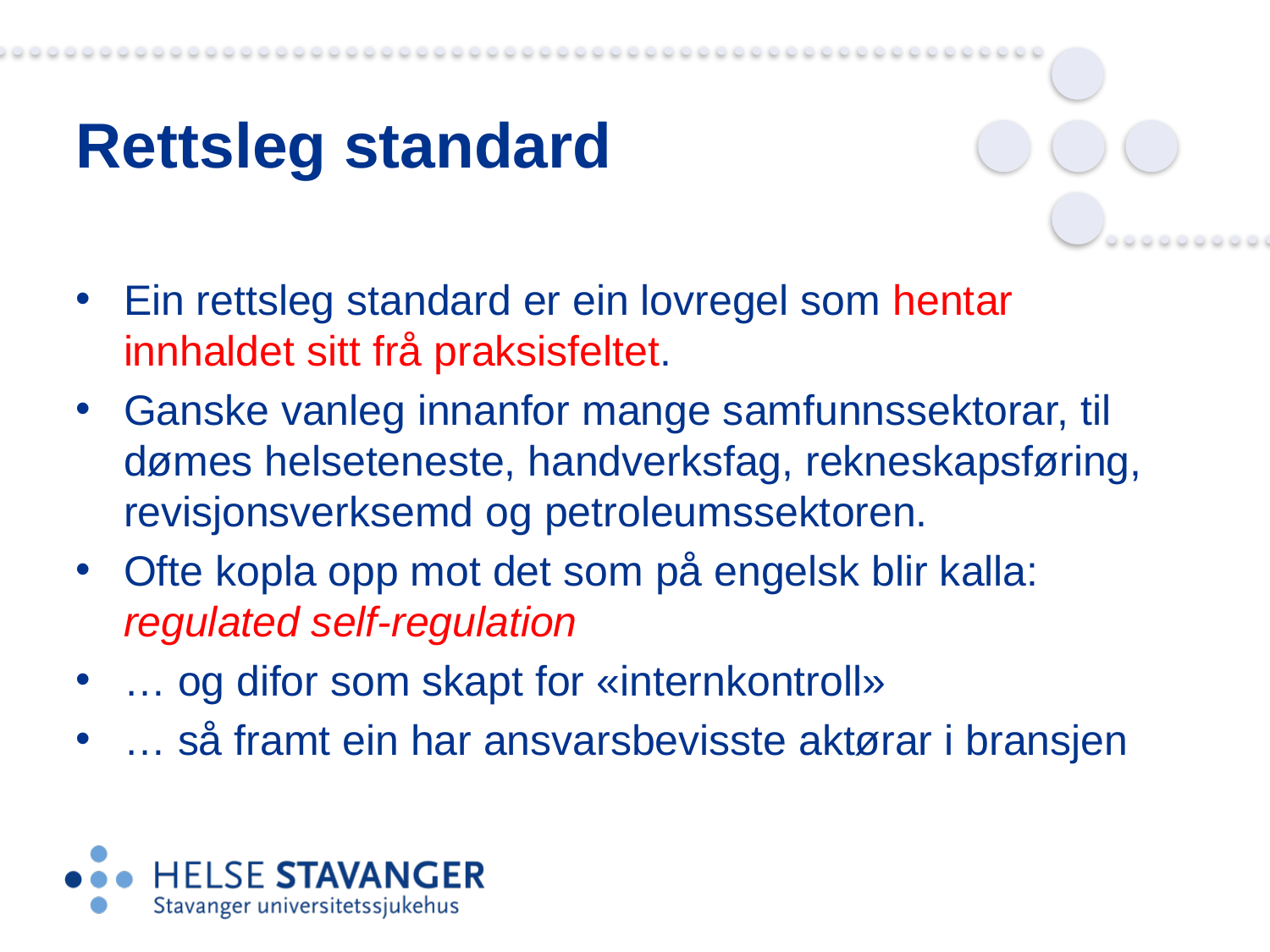

# Rettsleg standard
Ein rettsleg standard er ein lovregel som hentar innhaldet sitt frå praksisfeltet.
Ganske vanleg innanfor mange samfunnssektorar, til dømes helseteneste, handverksfag, rekneskapsføring, revisjonsverksemd og petroleumssektoren.
Ofte kopla opp mot det som på engelsk blir kalla: regulated self-regulation
… og difor som skapt for «internkontroll»
… så framt ein har ansvarsbevisste aktørar i bransjen